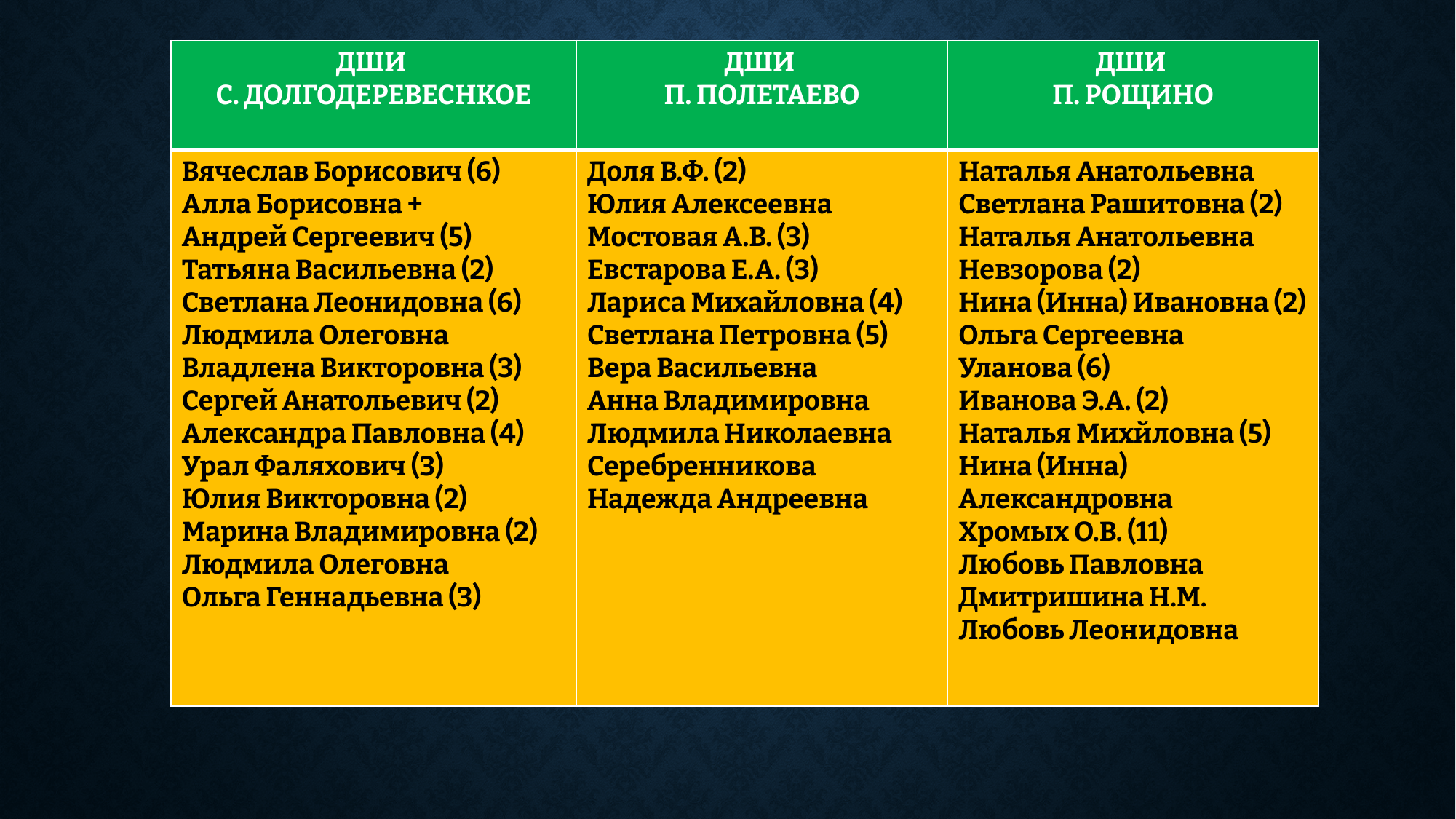

| ДШИ С. ДОЛГОДЕРЕВЕСНКОЕ | ДШИ П. ПОЛЕТАЕВО | ДШИ П. РОЩИНО |
| --- | --- | --- |
| Вячеслав Борисович (6) Алла Борисовна + Андрей Сергеевич (5) Татьяна Васильевна (2) Светлана Леонидовна (6) Людмила Олеговна Владлена Викторовна (3) Сергей Анатольевич (2) Александра Павловна (4) Урал Фаляхович (3) Юлия Викторовна (2) Марина Владимировна (2) Людмила Олеговна Ольга Геннадьевна (3) | Доля В.Ф. (2) Юлия Алексеевна Мостовая А.В. (3) Евстарова Е.А. (3) Лариса Михайловна (4) Светлана Петровна (5) Вера Васильевна Анна Владимировна Людмила Николаевна Серебренникова Надежда Андреевна | Наталья Анатольевна Светлана Рашитовна (2) Наталья Анатольевна Невзорова (2) Нина (Инна) Ивановна (2) Ольга Сергеевна Уланова (6) Иванова Э.А. (2) Наталья Михйловна (5) Нина (Инна) Александровна Хромых О.В. (11) Любовь Павловна Дмитришина Н.М. Любовь Леонидовна |